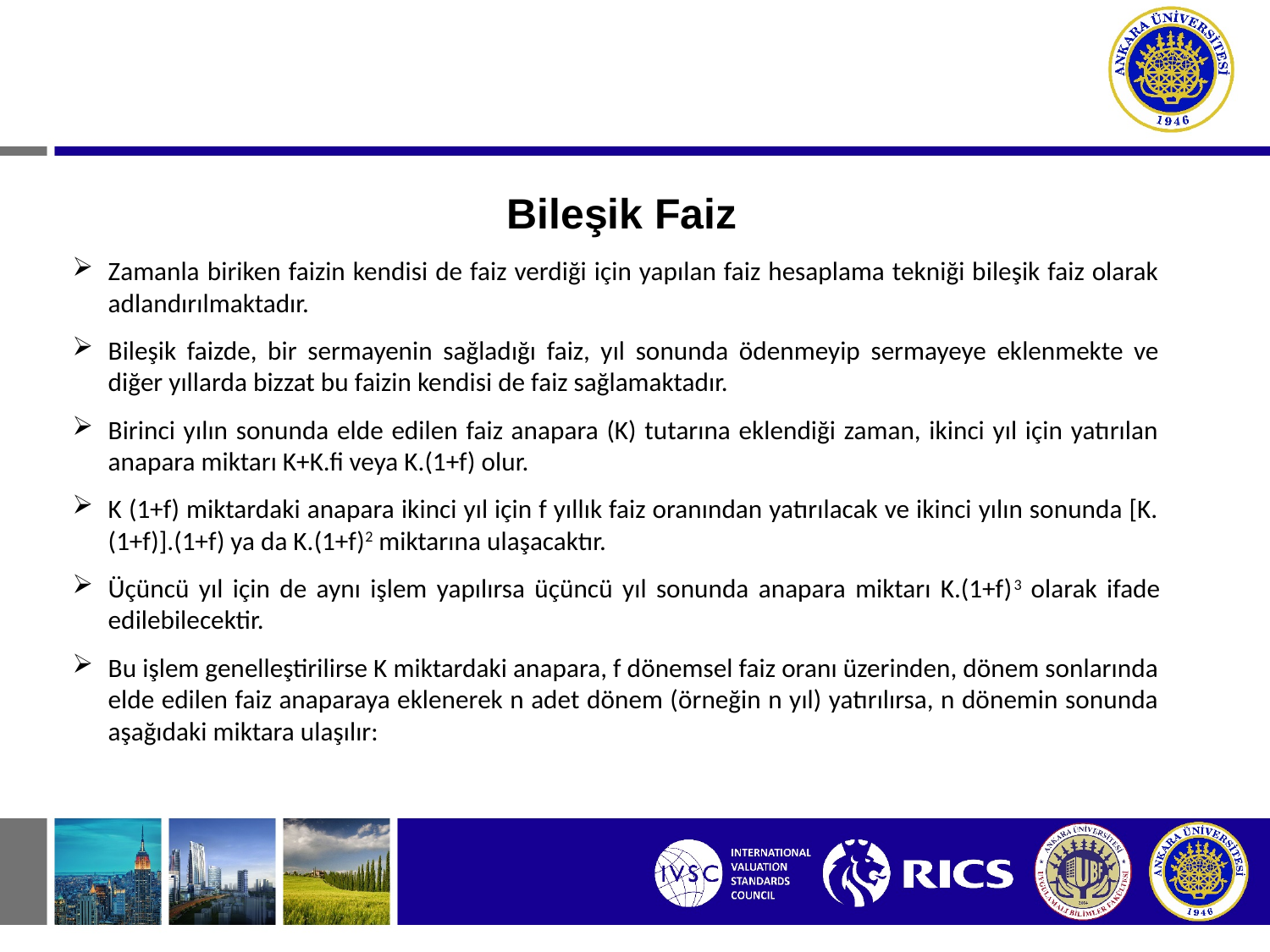

Bileşik Faiz
Zamanla biriken faizin kendisi de faiz verdiği için yapılan faiz hesaplama tekniği bileşik faiz olarak adlandırılmaktadır.
Bileşik faizde, bir sermayenin sağladığı faiz, yıl sonunda ödenmeyip sermayeye eklenmekte ve diğer yıllarda bizzat bu faizin kendisi de faiz sağlamaktadır.
Birinci yılın sonunda elde edilen faiz anapara (K) tutarına eklendiği zaman, ikinci yıl için yatırılan anapara miktarı K+K.fi veya K.(1+f) olur.
K (1+f) miktardaki anapara ikinci yıl için f yıllık faiz oranından yatırılacak ve ikinci yılın sonunda [K.(1+f)].(1+f) ya da K.(1+f)2 miktarına ulaşacaktır.
Üçüncü yıl için de aynı işlem yapılırsa üçüncü yıl sonunda anapara miktarı K.(1+f)3 olarak ifade edilebilecektir.
Bu işlem genelleştirilirse K miktardaki anapara, f dönemsel faiz oranı üzerinden, dönem sonlarında elde edilen faiz anaparaya eklenerek n adet dönem (örneğin n yıl) yatırılırsa, n dönemin sonunda aşağıdaki miktara ulaşılır: